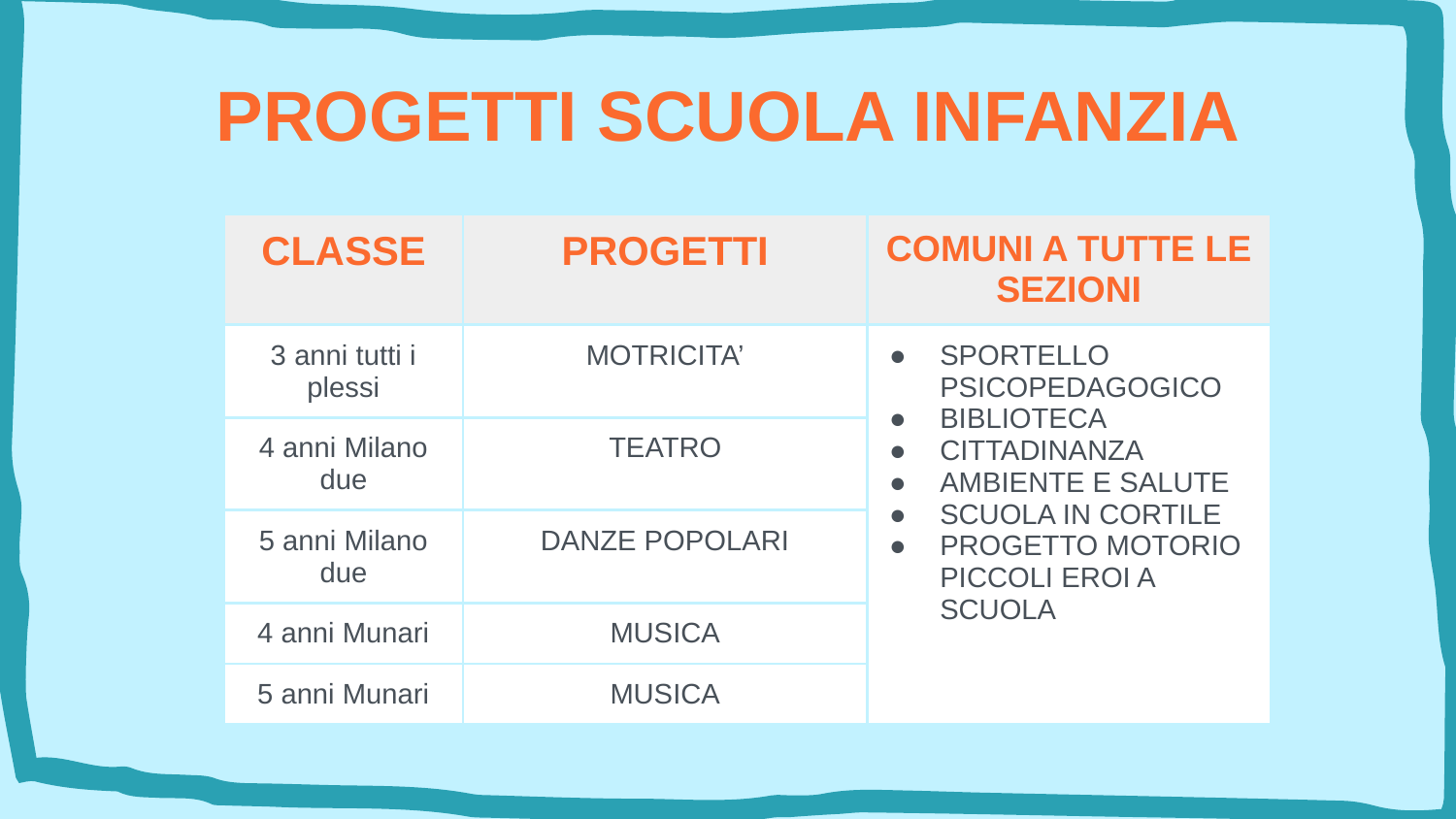

# PROGETTI SCUOLA INFANZIA
| CLASSE | PROGETTI | COMUNI A TUTTE LE SEZIONI |
| --- | --- | --- |
| 3 anni tutti i plessi | MOTRICITA’ | SPORTELLO PSICOPEDAGOGICO BIBLIOTECA CITTADINANZA AMBIENTE E SALUTE SCUOLA IN CORTILE PROGETTO MOTORIO PICCOLI EROI A SCUOLA |
| 4 anni Milano due | TEATRO |  |
| 5 anni Milano due | DANZE POPOLARI |  |
| 4 anni Munari | MUSICA |  |
| 5 anni Munari | MUSICA |  |